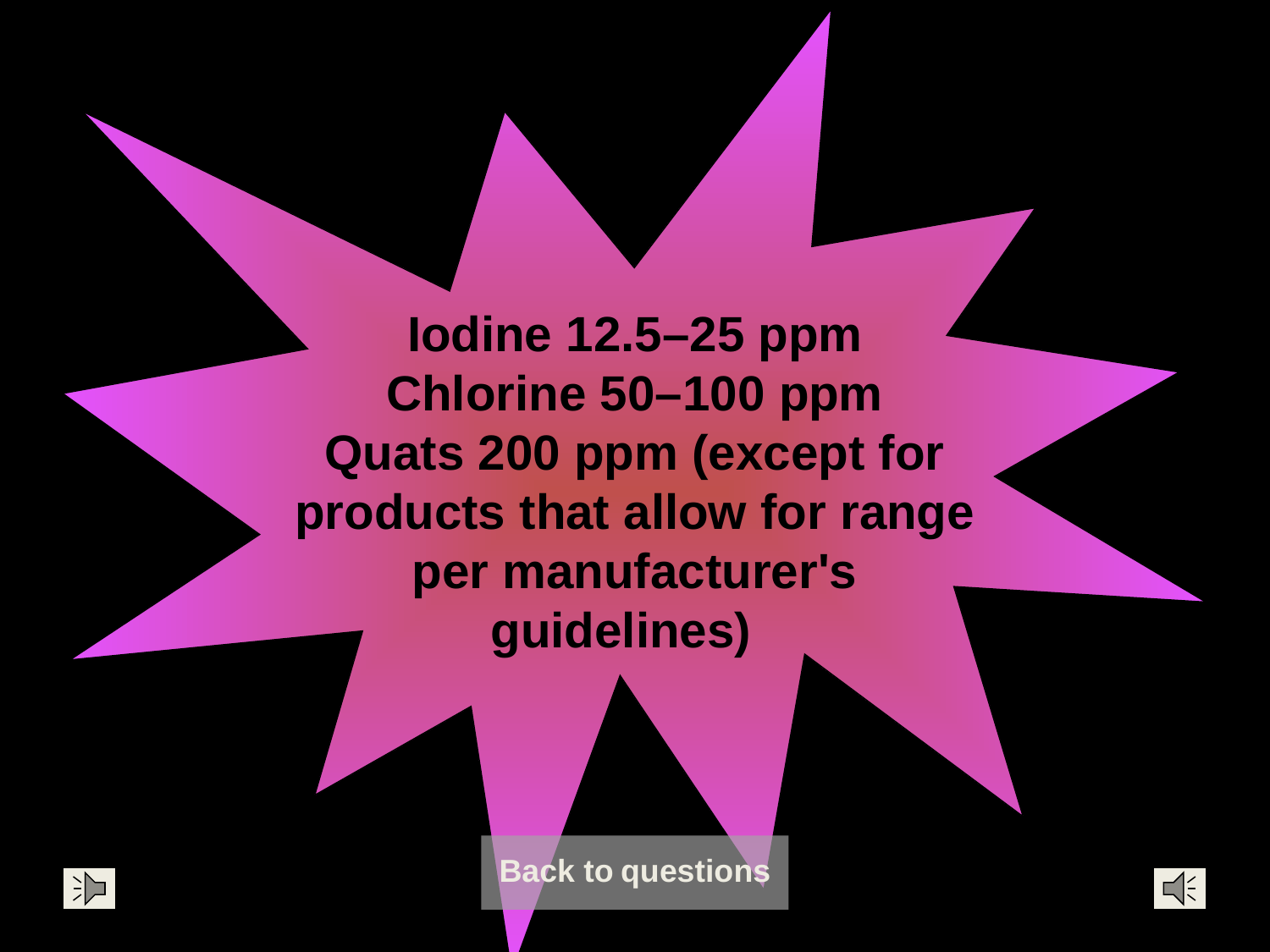

Iodine 12.5–25 ppm
Chlorine 50–100 ppm
Quats 200 ppm (except for products that allow for range per manufacturer's guidelines)
Back to questions